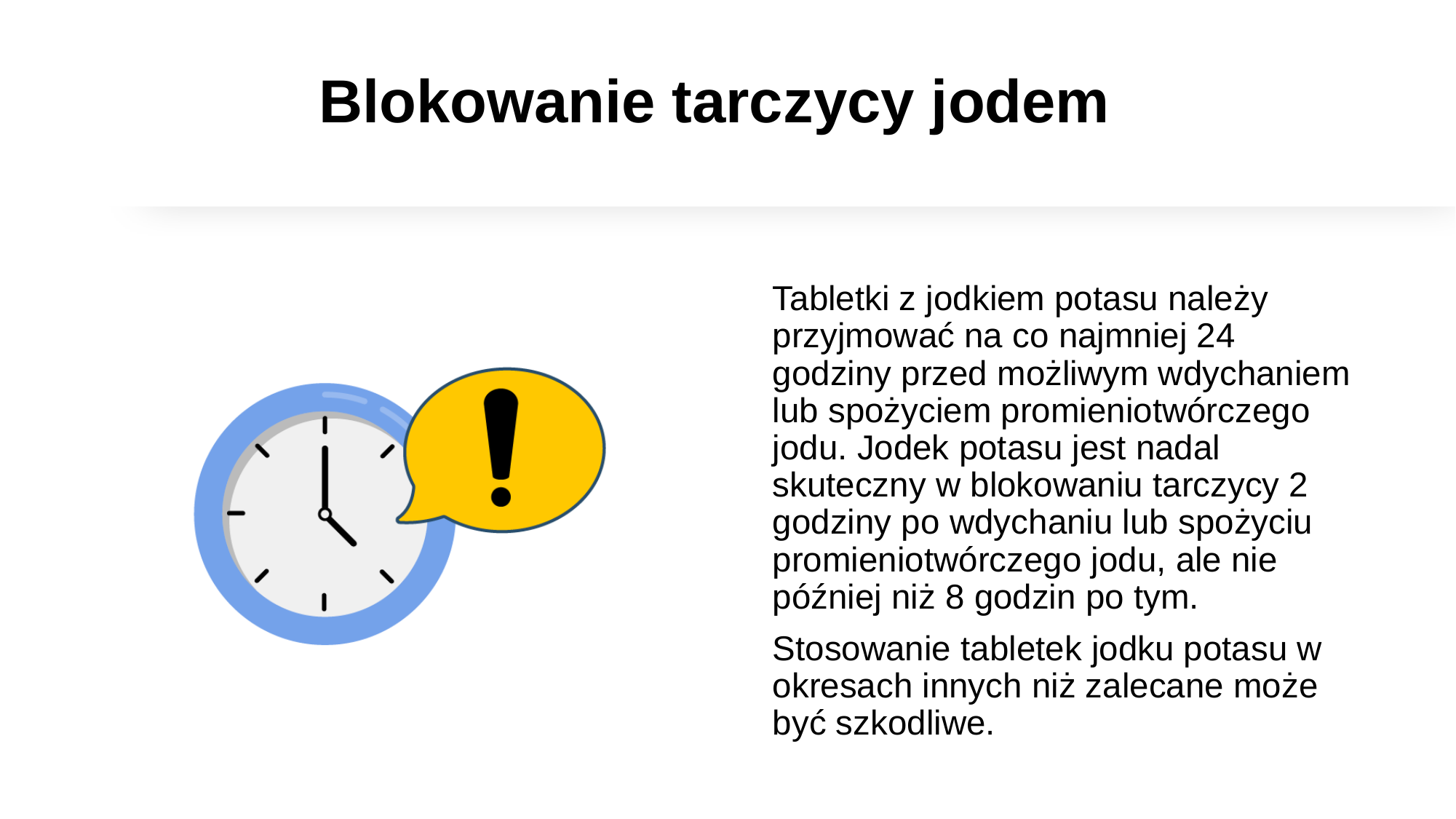

# Blokowanie tarczycy jodem
Tabletki z jodkiem potasu należy przyjmować na co najmniej 24 godziny przed możliwym wdychaniem lub spożyciem promieniotwórczego jodu. Jodek potasu jest nadal skuteczny w blokowaniu tarczycy 2 godziny po wdychaniu lub spożyciu promieniotwórczego jodu, ale nie później niż 8 godzin po tym.
Stosowanie tabletek jodku potasu w okresach innych niż zalecane może być szkodliwe.